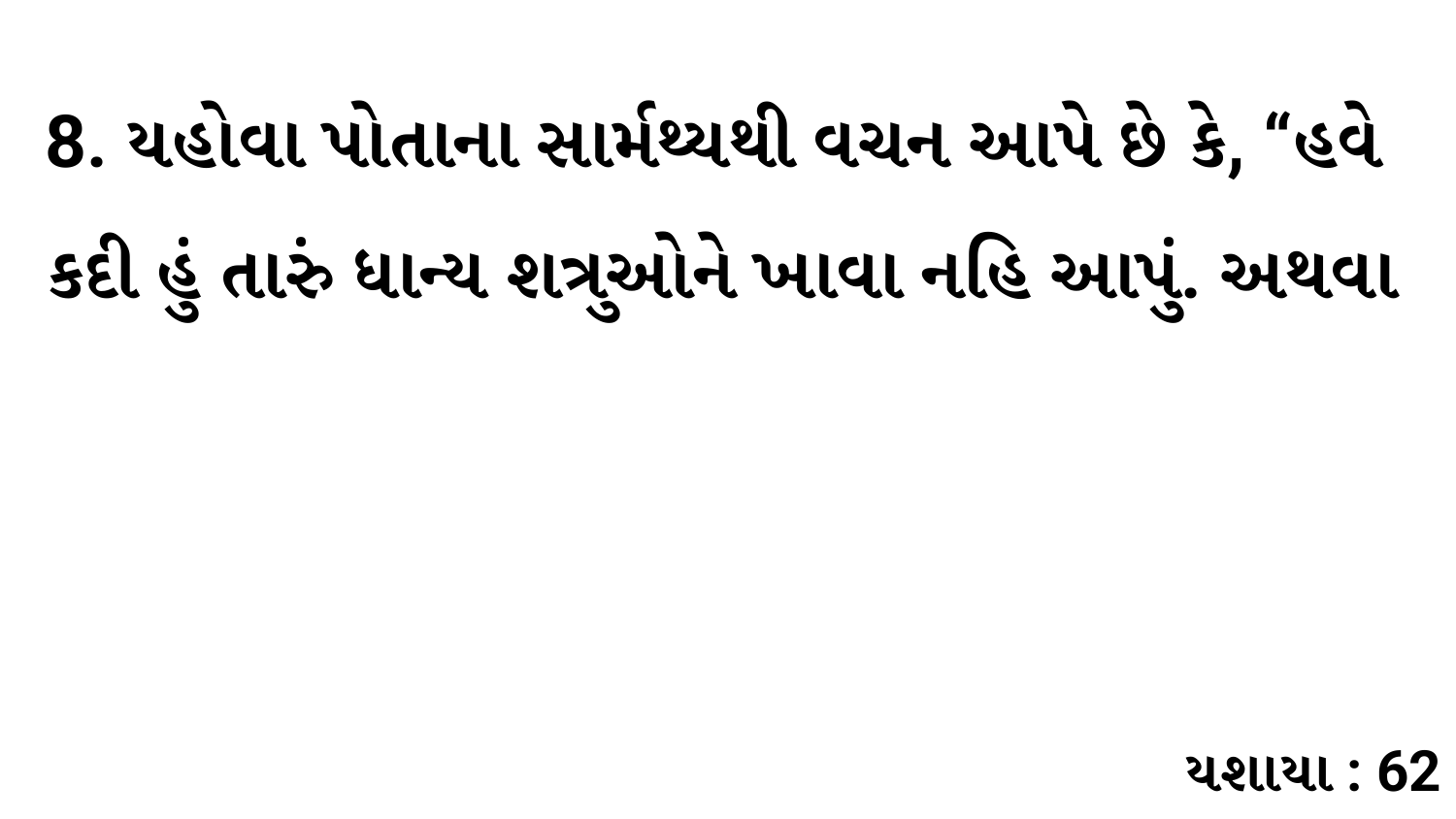

8. યહોવા પોતાના સાર્મથ્યથી વચન આપે છે કે, “હવે કદી હું તારું ધાન્ય શત્રુઓને ખાવા નહિ આપું. અથવા
યશાયા : 62